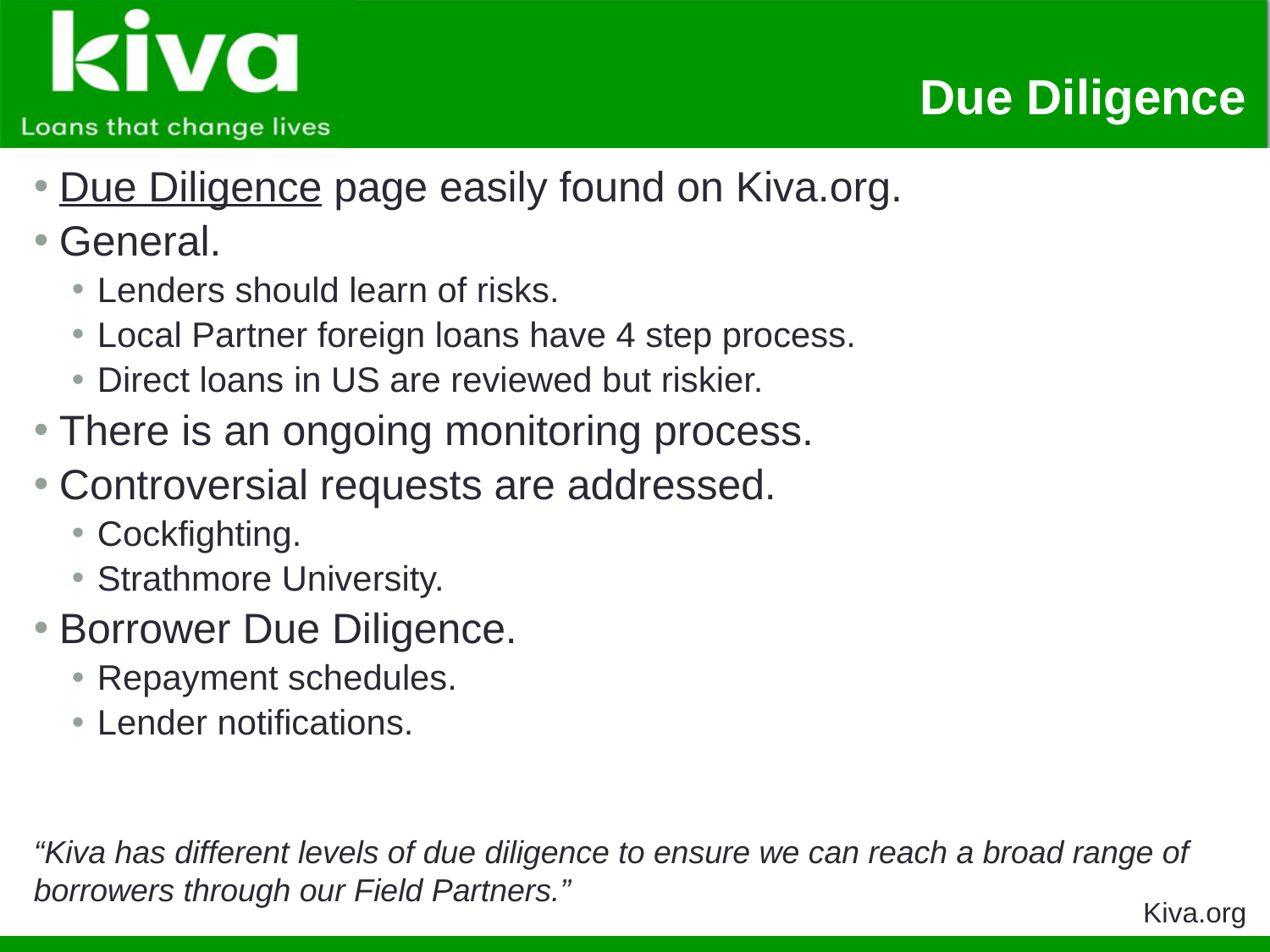

# Due Diligence
Due Diligence page easily found on Kiva.org.
General.
Lenders should learn of risks.
Local Partner foreign loans have 4 step process.
Direct loans in US are reviewed but riskier.
There is an ongoing monitoring process.
Controversial requests are addressed.
Cockfighting.
Strathmore University.
Borrower Due Diligence.
Repayment schedules.
Lender notifications.

“Kiva has different levels of due diligence to ensure we can reach a broad range of borrowers through our Field Partners.”
Kiva.org